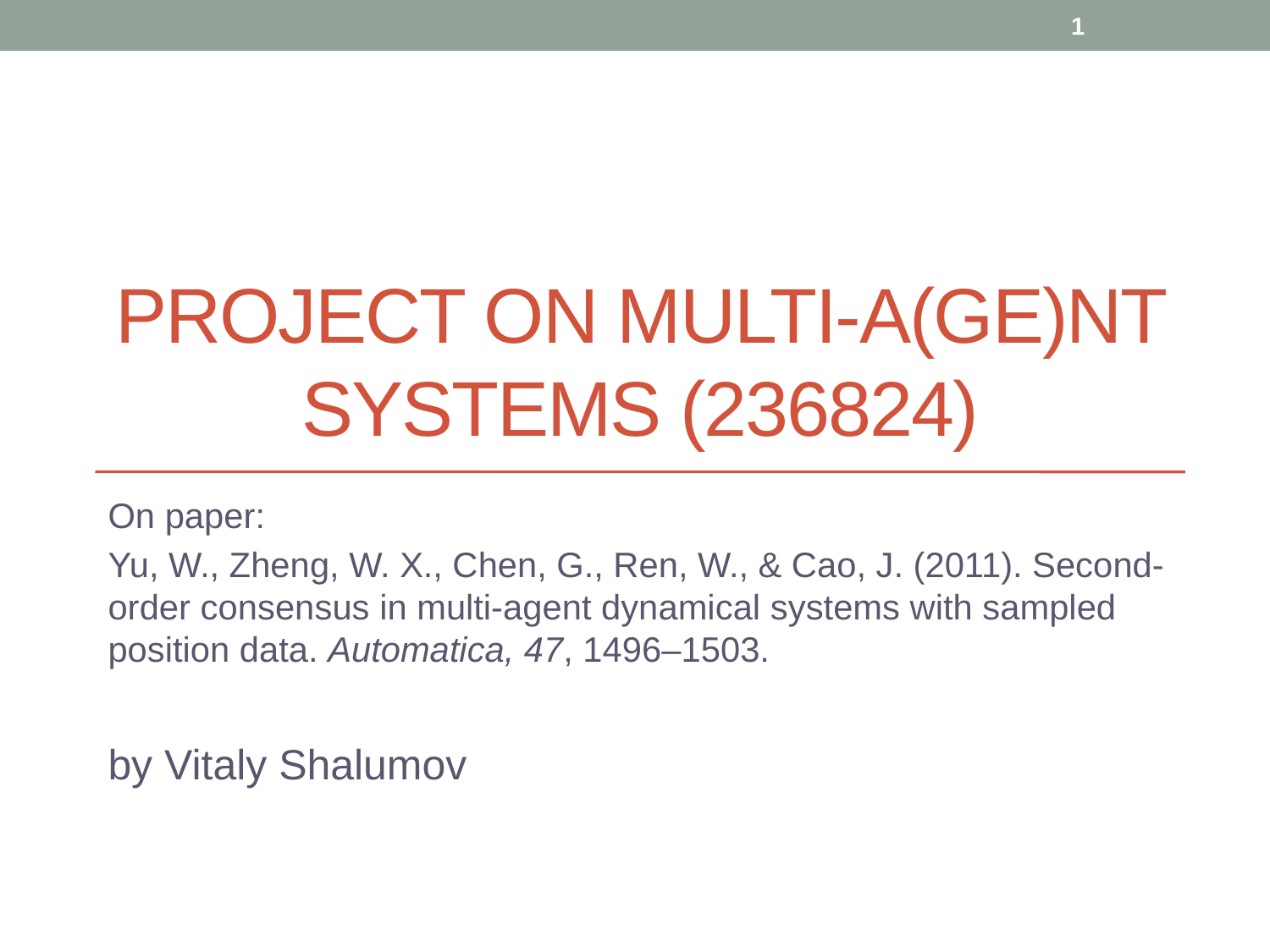

1
# Project On Multi-A(ge)nt Systems (236824)
On paper:
Yu, W., Zheng, W. X., Chen, G., Ren, W., & Cao, J. (2011). Second-order consensus in multi-agent dynamical systems with sampled position data. Automatica, 47, 1496–1503.

by Vitaly Shalumov